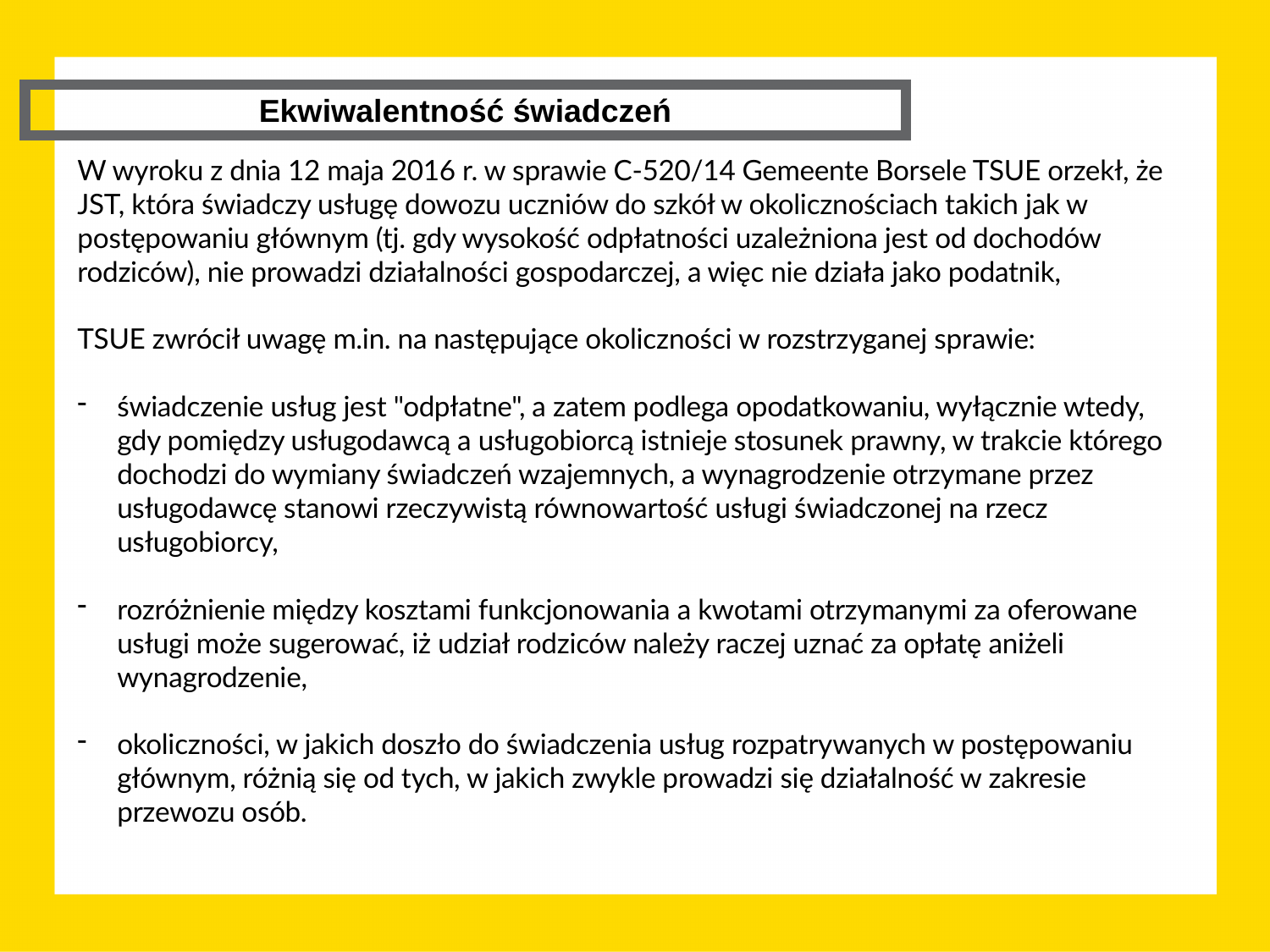

Ekwiwalentność świadczeń
W wyroku z dnia 12 maja 2016 r. w sprawie C-520/14 Gemeente Borsele TSUE orzekł, że JST, która świadczy usługę dowozu uczniów do szkół w okolicznościach takich jak w postępowaniu głównym (tj. gdy wysokość odpłatności uzależniona jest od dochodów rodziców), nie prowadzi działalności gospodarczej, a więc nie działa jako podatnik,

TSUE zwrócił uwagę m.in. na następujące okoliczności w rozstrzyganej sprawie:

świadczenie usług jest "odpłatne", a zatem podlega opodatkowaniu, wyłącznie wtedy, gdy pomiędzy usługodawcą a usługobiorcą istnieje stosunek prawny, w trakcie którego dochodzi do wymiany świadczeń wzajemnych, a wynagrodzenie otrzymane przez usługodawcę stanowi rzeczywistą równowartość usługi świadczonej na rzecz usługobiorcy,

rozróżnienie między kosztami funkcjonowania a kwotami otrzymanymi za oferowane usługi może sugerować, iż udział rodziców należy raczej uznać za opłatę aniżeli wynagrodzenie,

okoliczności, w jakich doszło do świadczenia usług rozpatrywanych w postępowaniu głównym, różnią się od tych, w jakich zwykle prowadzi się działalność w zakresie przewozu osób.